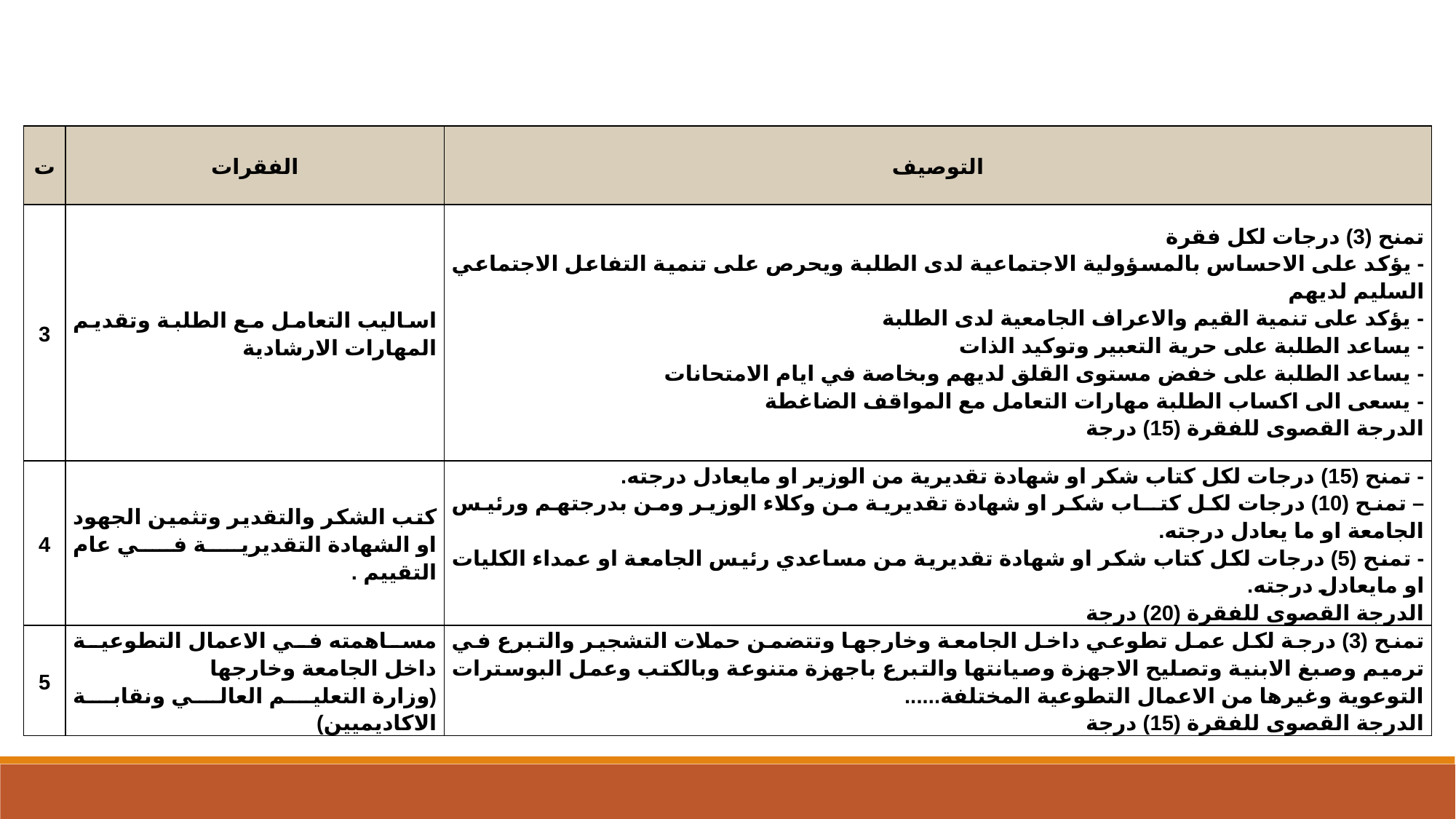

| ت | الفقرات | التوصيف |
| --- | --- | --- |
| 3 | اساليب التعامل مع الطلبة وتقديم المهارات الارشادية | تمنح (3) درجات لكل فقرة - يؤكد على الاحساس بالمسؤولية الاجتماعية لدى الطلبة ويحرص على تنمية التفاعل الاجتماعي السليم لديهم - يؤكد على تنمية القيم والاعراف الجامعية لدى الطلبة - يساعد الطلبة على حرية التعبير وتوكيد الذات - يساعد الطلبة على خفض مستوى القلق لديهم وبخاصة في ايام الامتحانات - يسعى الى اكساب الطلبة مهارات التعامل مع المواقف الضاغطة الدرجة القصوى للفقرة (15) درجة |
| 4 | كتب الشكر والتقدير وتثمين الجهود او الشهادة التقديرية في عام التقييم . | - تمنح (15) درجات لكل كتاب شكر او شهادة تقديرية من الوزير او مايعادل درجته. – تمنح (10) درجات لكل كتــاب شكر او شهادة تقديرية من وكلاء الوزير ومن بدرجتهم ورئيس الجامعة او ما يعادل درجته. - تمنح (5) درجات لكل كتاب شكر او شهادة تقديرية من مساعدي رئيس الجامعة او عمداء الكليات او مايعادل درجته. الدرجة القصوى للفقرة (20) درجة |
| 5 | مساهمته في الاعمال التطوعية داخل الجامعة وخارجها (وزارة التعليم العالي ونقابة الاكاديميين) | تمنح (3) درجة لكل عمل تطوعي داخل الجامعة وخارجها وتتضمن حملات التشجير والتبرع في ترميم وصبغ الابنية وتصليح الاجهزة وصيانتها والتبرع باجهزة متنوعة وبالكتب وعمل البوسترات التوعوية وغيرها من الاعمال التطوعية المختلفة...... الدرجة القصوى للفقرة (15) درجة |